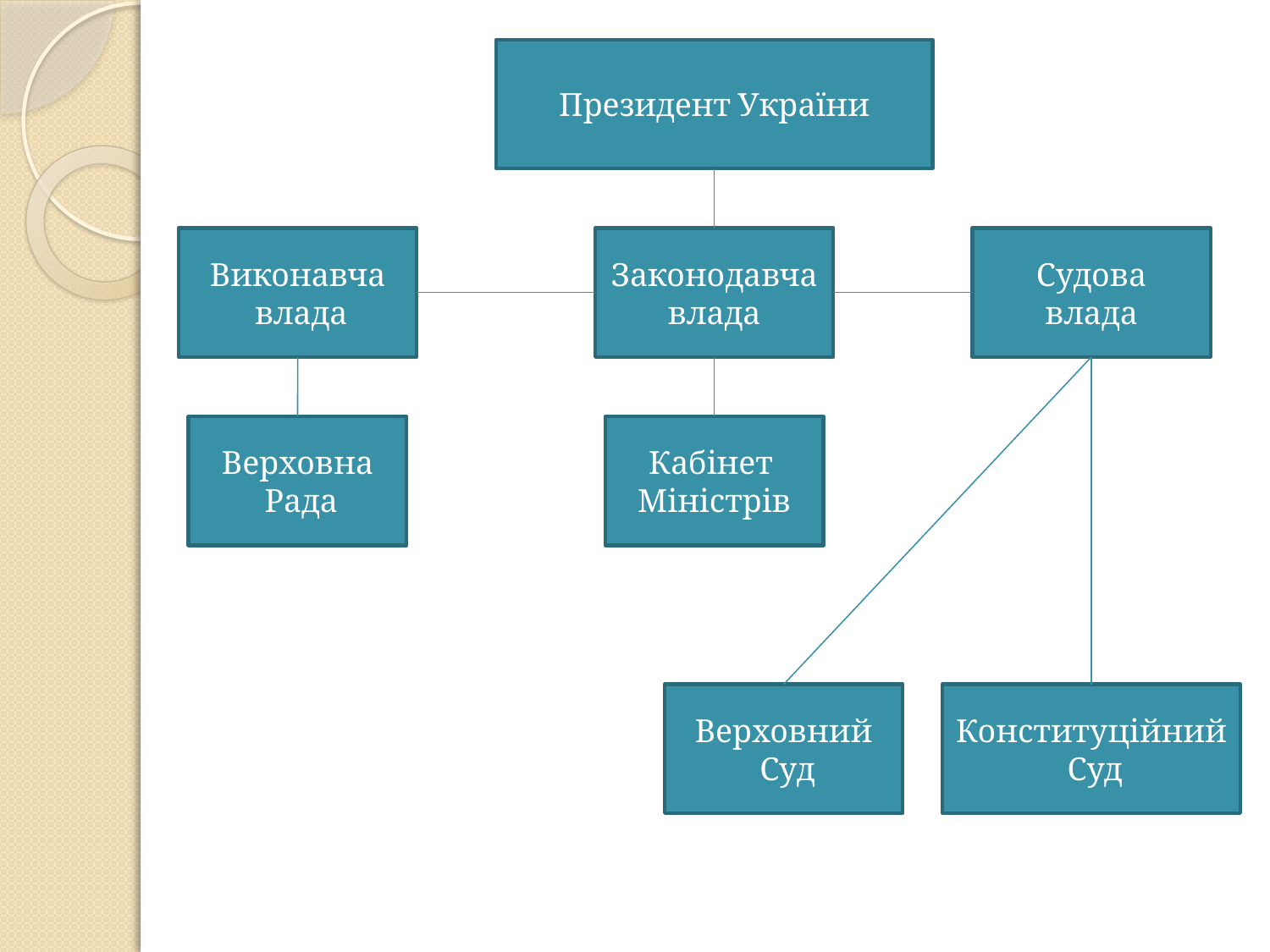

Президент України
Виконавча
 влада
Законодавча влада
Судова
влада
Верховна
 Рада
Кабінет
Міністрів
Верховний
 Суд
Конституційний
 Суд